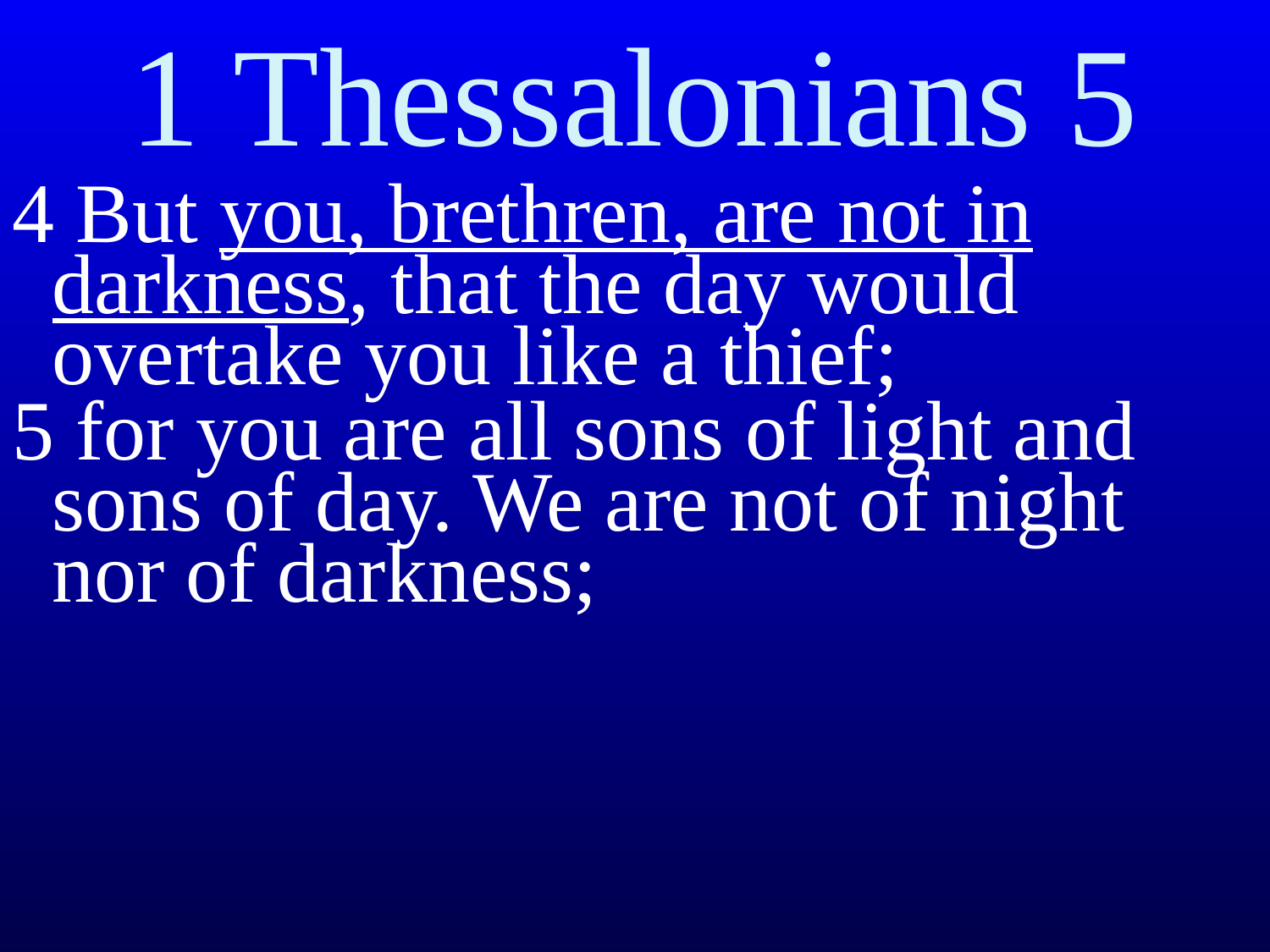

1 Thessalonians 5
4 But you, brethren, are not in darkness, that the day would overtake you like a thief;
5 for you are all sons of light and sons of day. We are not of night nor of darkness;